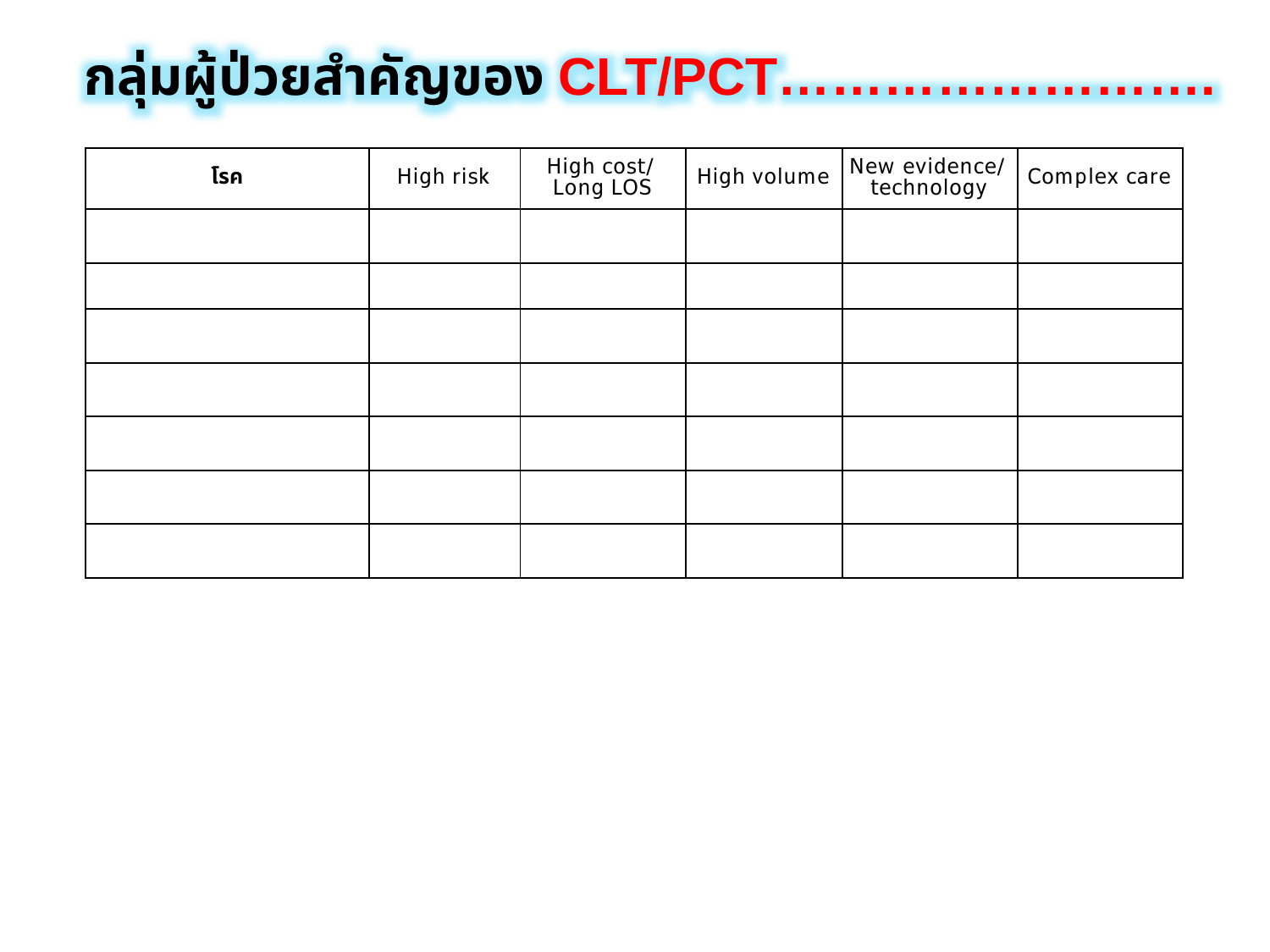

กลุ่มผู้ป่วยสำคัญของ CLT/PCT…………………….
| โรค | High risk | High cost/ Long LOS | High volume | New evidence/ technology | Complex care |
| --- | --- | --- | --- | --- | --- |
|  |  |  |  |  |  |
|  |  |  |  |  |  |
|  |  |  |  |  |  |
|  |  |  |  |  |  |
|  |  |  |  |  |  |
|  |  |  |  |  |  |
|  |  |  |  |  |  |